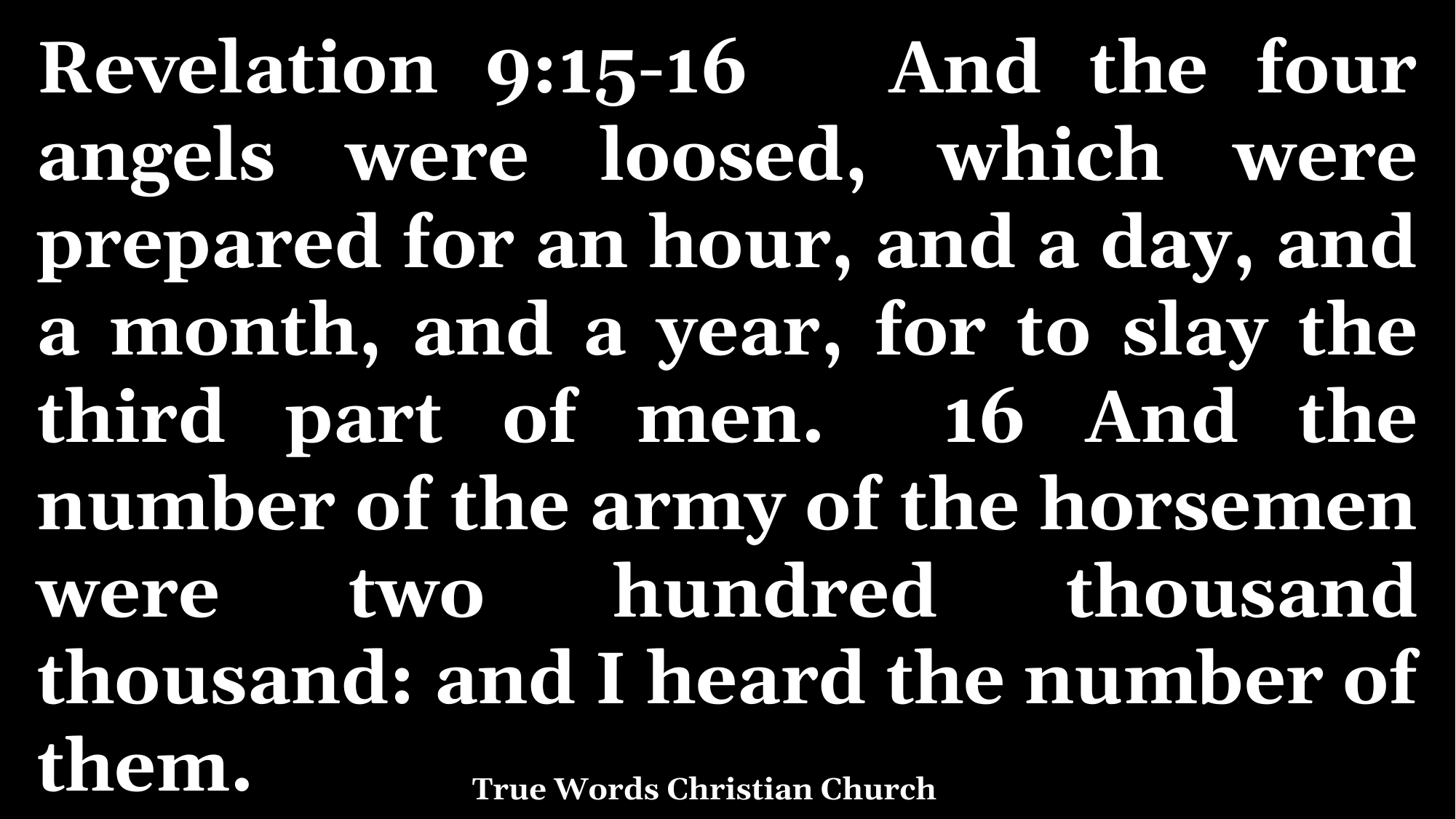

Revelation 9:15-16   And the four angels were loosed, which were prepared for an hour, and a day, and a month, and a year, for to slay the third part of men.  16 And the number of the army of the horsemen were two hundred thousand thousand: and I heard the number of them.
True Words Christian Church